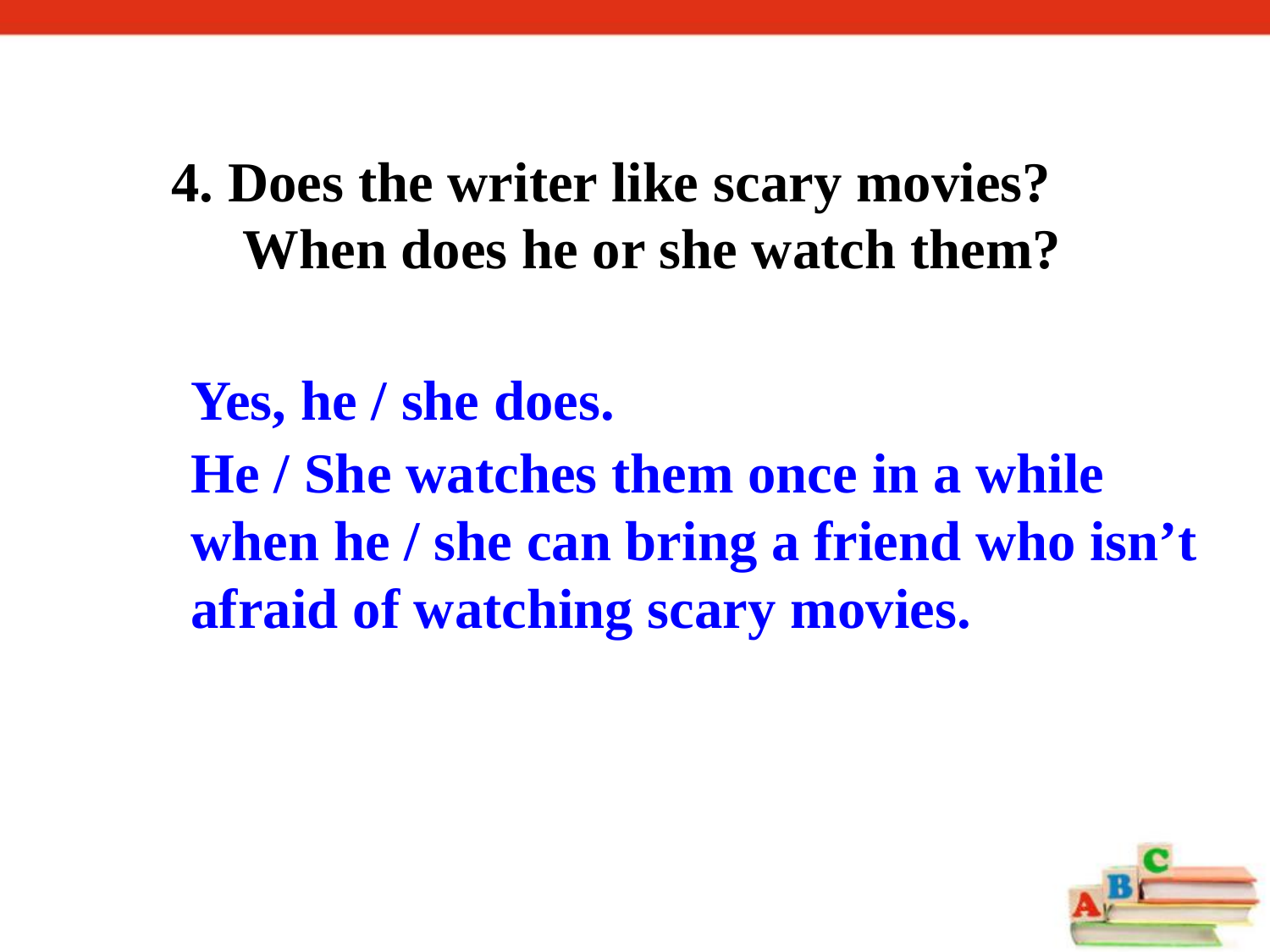

4. Does the writer like scary movies? When does he or she watch them?
Yes, he / she does.
He / She watches them once in a while when he / she can bring a friend who isn’t afraid of watching scary movies.